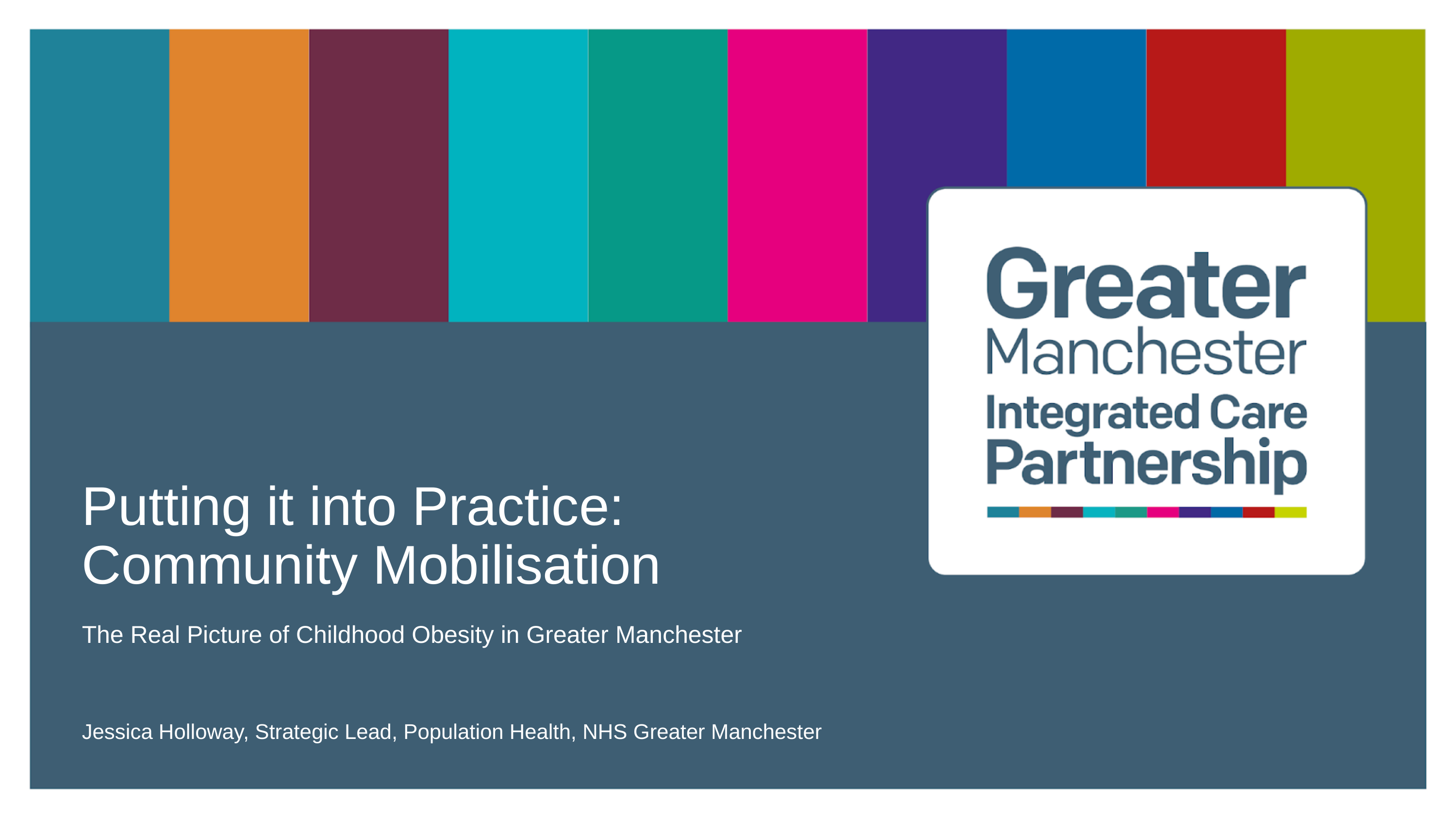

# Putting it into Practice: Community Mobilisation The Real Picture of Childhood Obesity in Greater Manchester

Jessica Holloway, Strategic Lead, Population Health, NHS Greater Manchester